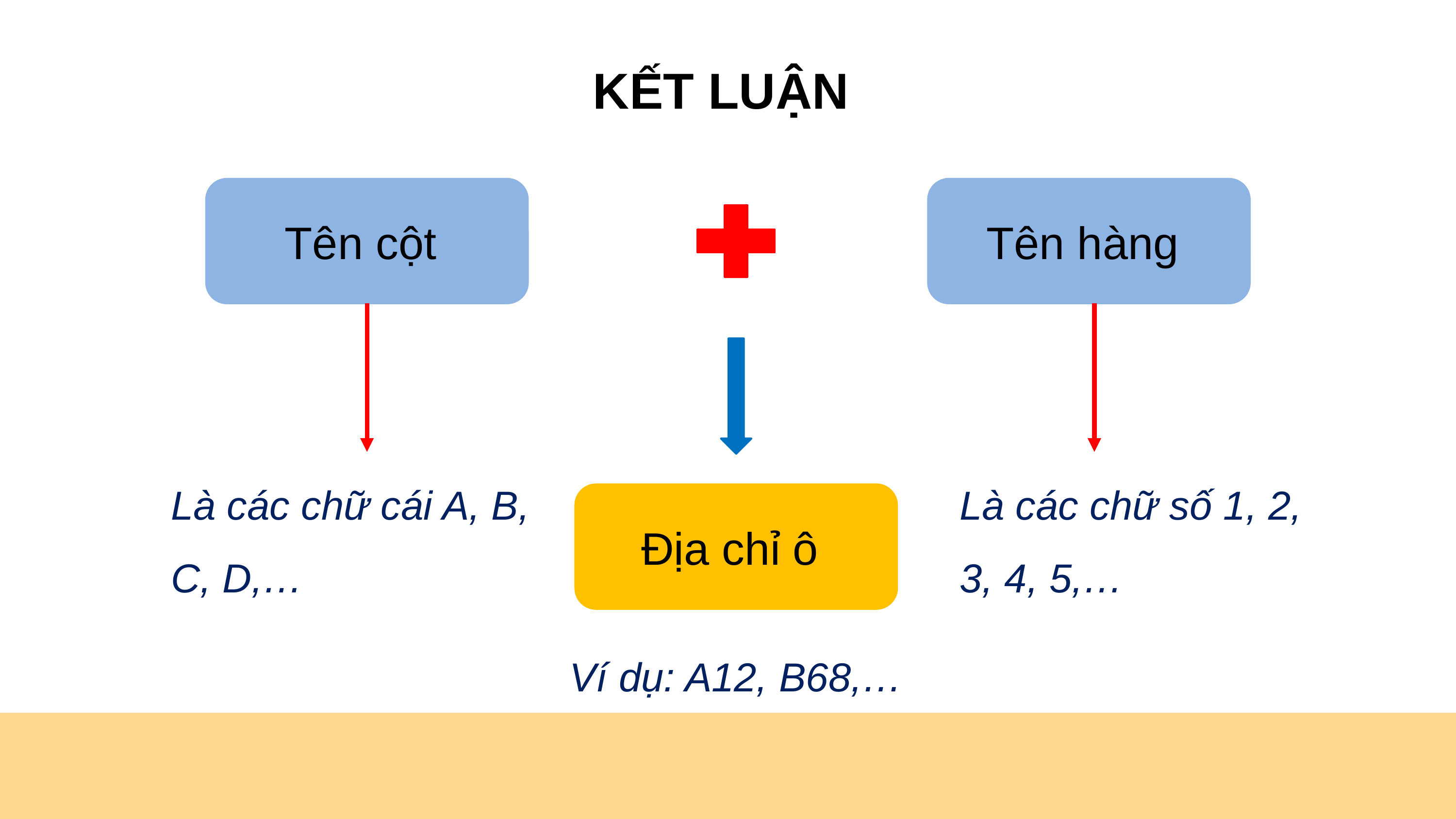

KẾT LUẬN

Tên hàng
Tên cột

Là các chữ cái A, B, C, D,…
Là các chữ số 1, 2, 3, 4, 5,…
Địa chỉ ô
Ví dụ: A12, B68,…